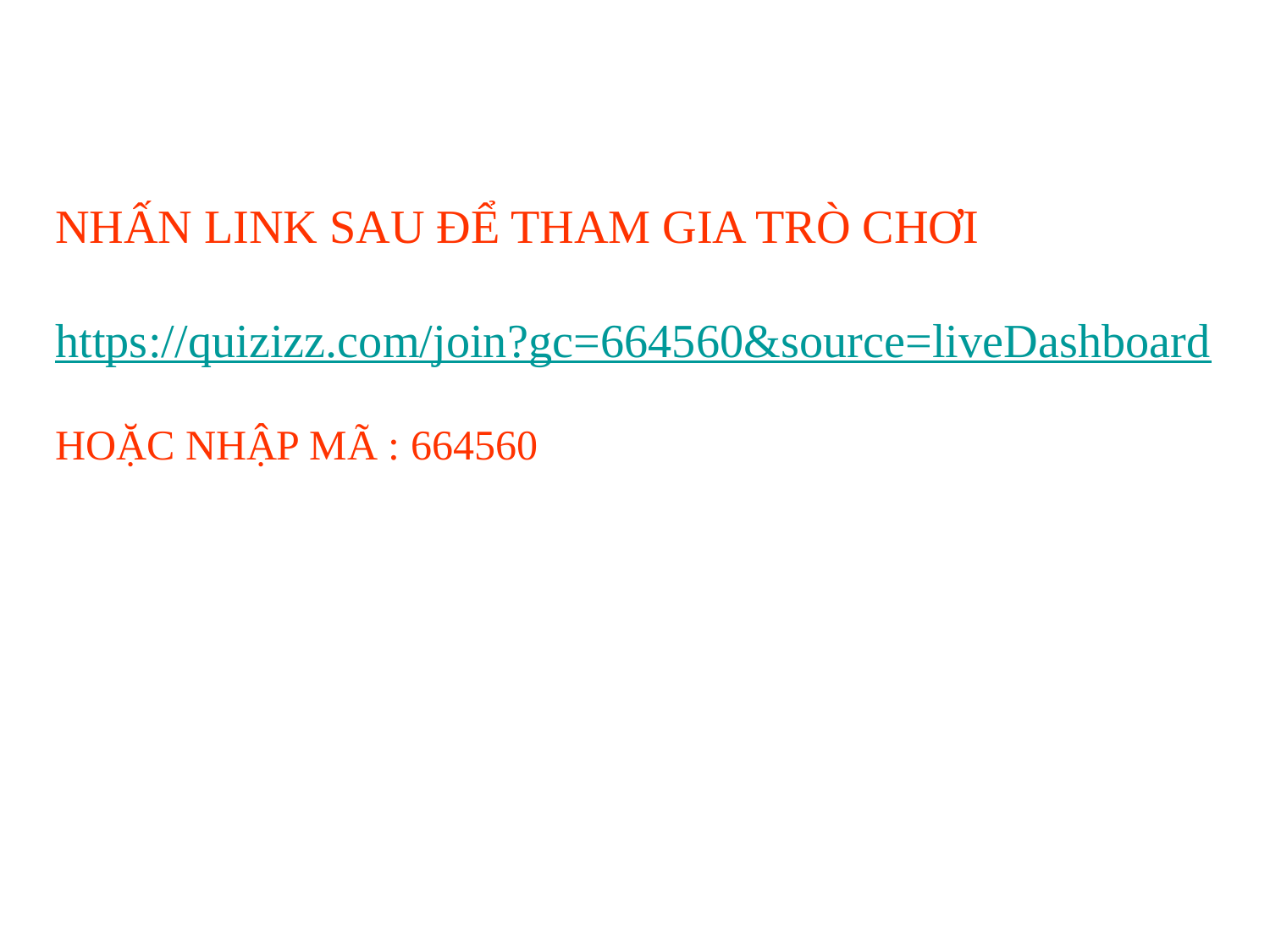

# NHẤN LINK SAU ĐỂ THAM GIA TRÒ CHƠI

https://quizizz.com/join?gc=664560&source=liveDashboard
HOẶC NHẬP MÃ : 664560